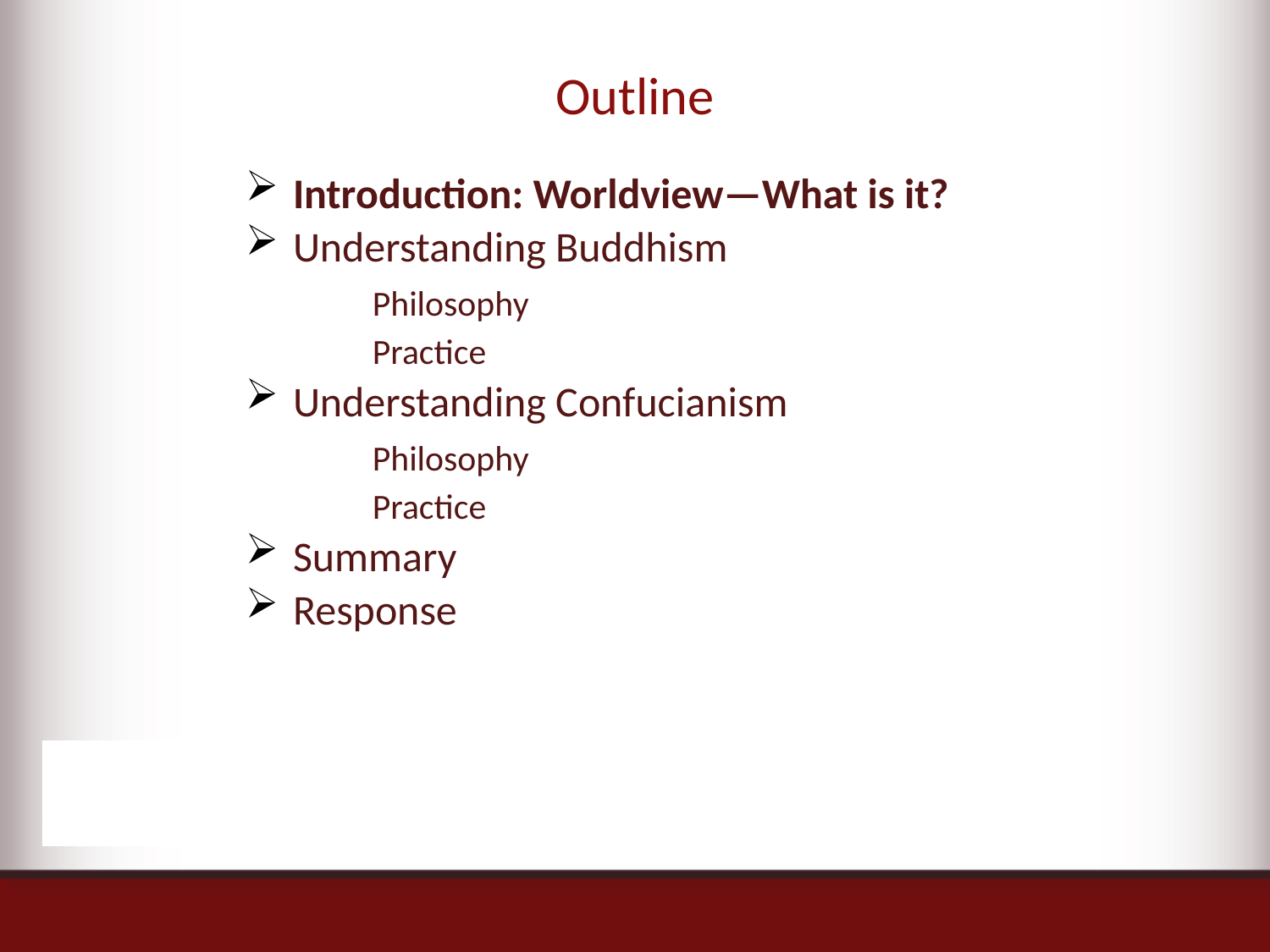

# Outline
Introduction: Worldview—What is it?
Understanding Buddhism
	Philosophy
	Practice
Understanding Confucianism
	Philosophy
	Practice
Summary
Response